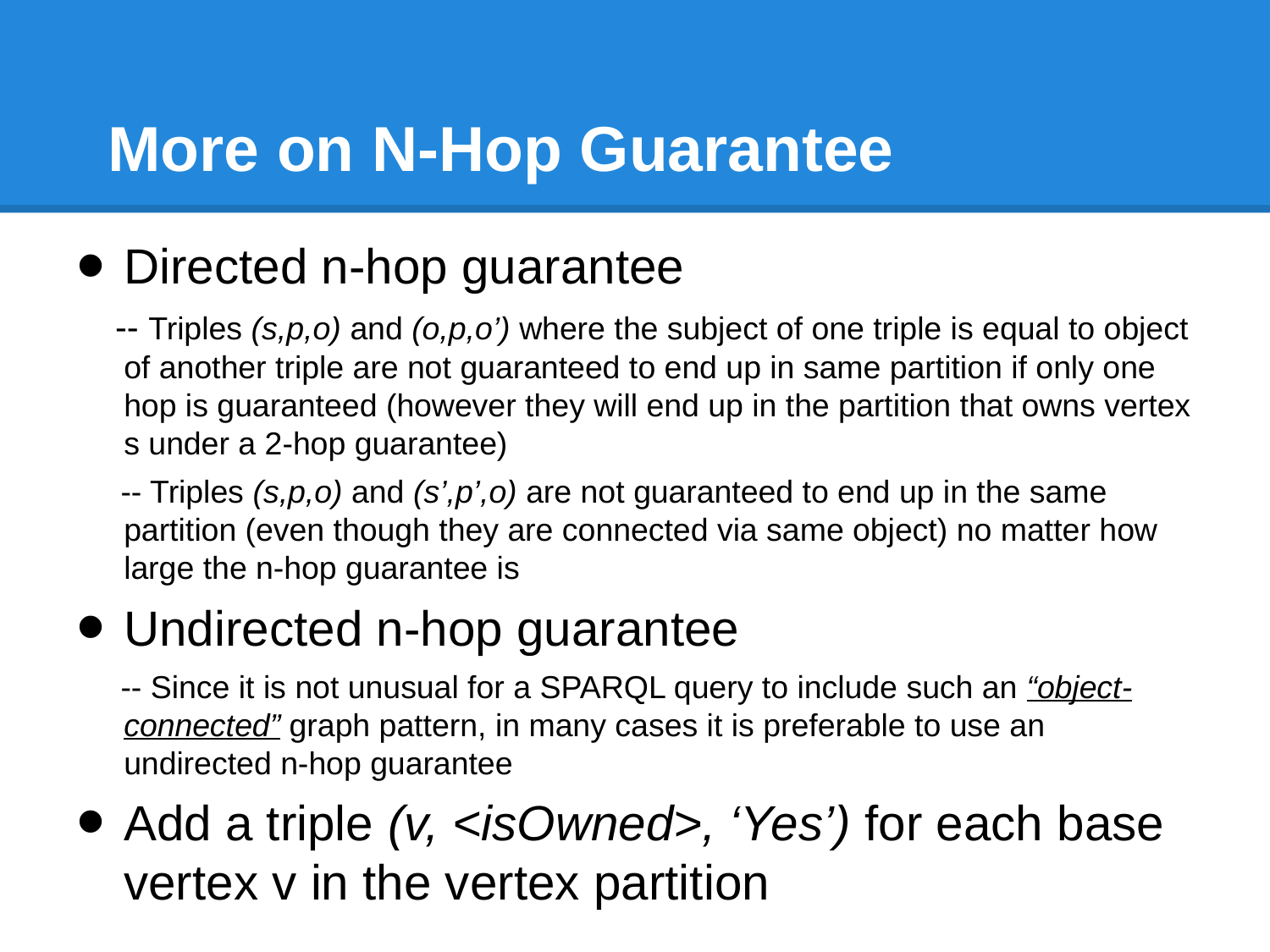

# More on N-Hop Guarantee
Directed n-hop guarantee
    -- Triples (s,p,o) and (o,p,o’) where the subject of one triple is equal to object of another triple are not guaranteed to end up in same partition if only one hop is guaranteed (however they will end up in the partition that owns vertex s under a 2-hop guarantee)
     -- Triples (s,p,o) and (s’,p’,o) are not guaranteed to end up in the same partition (even though they are connected via same object) no matter how large the n-hop guarantee is
Undirected n-hop guarantee
     -- Since it is not unusual for a SPARQL query to include such an “object-connected” graph pattern, in many cases it is preferable to use an undirected n-hop guarantee
Add a triple (v, <isOwned>, ‘Yes’) for each base vertex v in the vertex partition